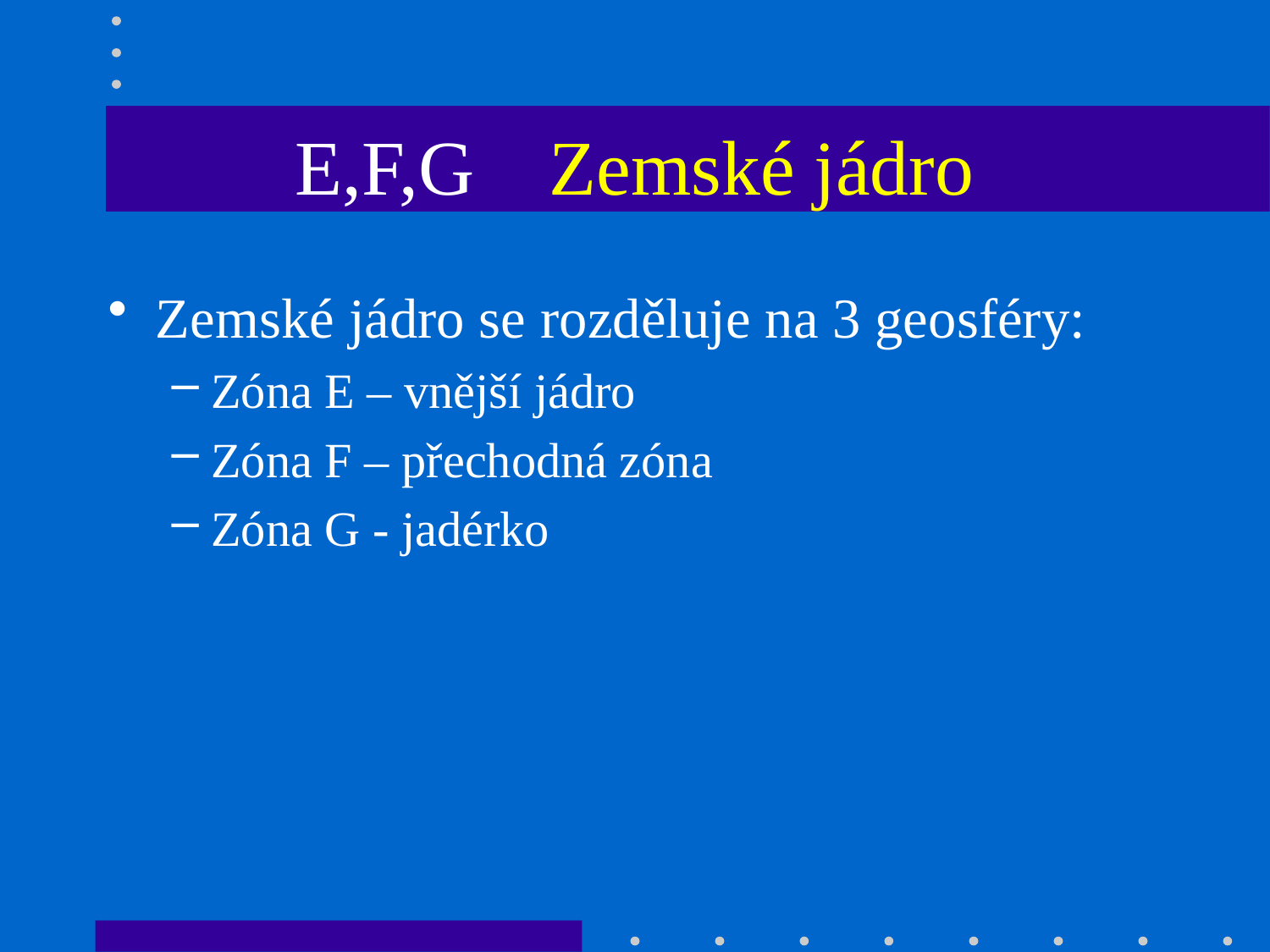

# E,F,G 	Zemské jádro
Zemské jádro se rozděluje na 3 geosféry:
Zóna E – vnější jádro
Zóna F – přechodná zóna
Zóna G - jadérko